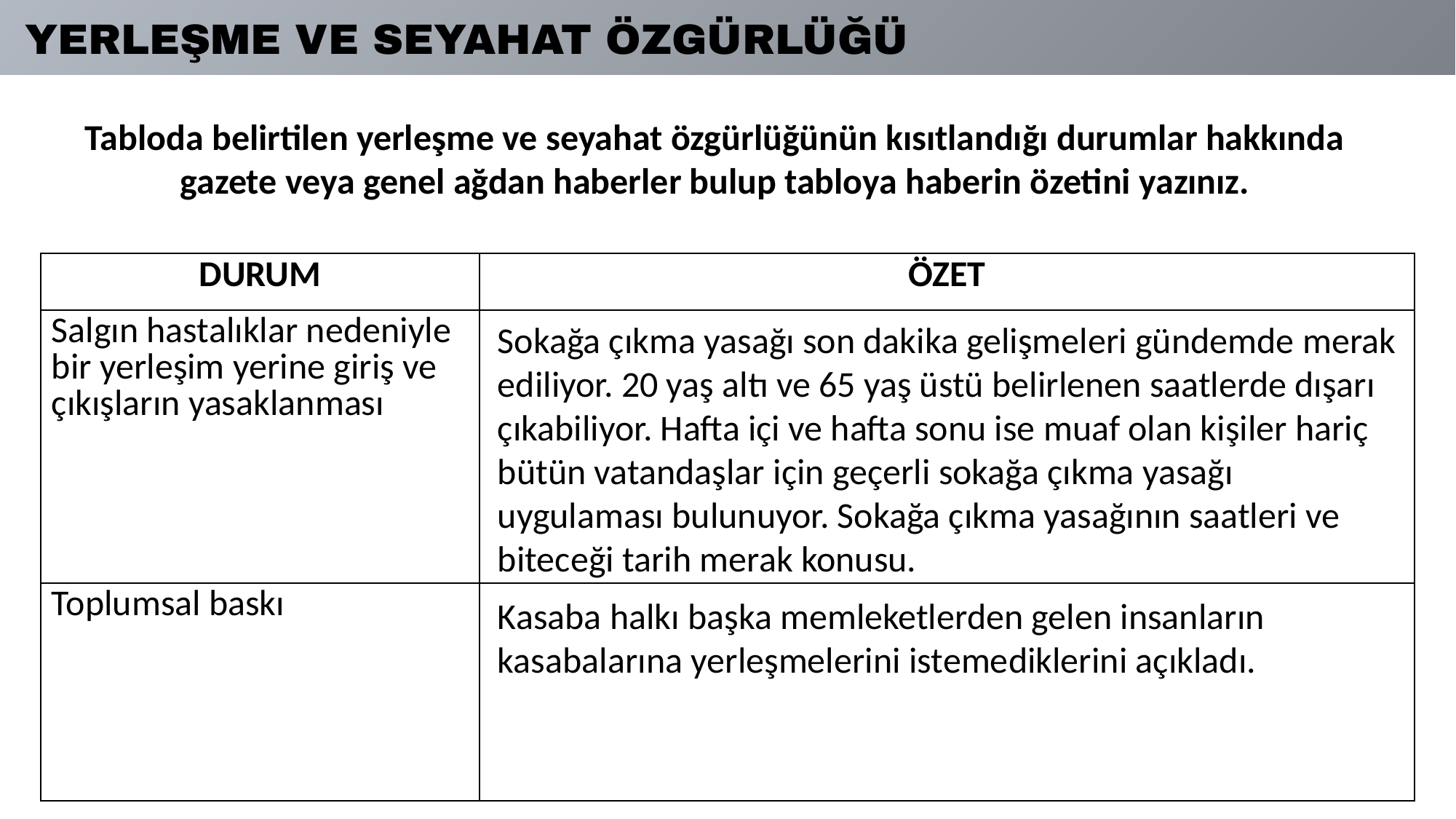

YERLEŞME VE SEYAHAT ÖZGÜRLÜĞÜ
Tabloda belirtilen yerleşme ve seyahat özgürlüğünün kısıtlandığı durumlar hakkında gazete veya genel ağdan haberler bulup tabloya haberin özetini yazınız.
| DURUM | ÖZET |
| --- | --- |
| Salgın hastalıklar nedeniyle bir yerleşim yerine giriş ve çıkışların yasaklanması |  |
| Toplumsal baskı |  |
Sokağa çıkma yasağı son dakika gelişmeleri gündemde merak ediliyor. 20 yaş altı ve 65 yaş üstü belirlenen saatlerde dışarı çıkabiliyor. Hafta içi ve hafta sonu ise muaf olan kişiler hariç bütün vatandaşlar için geçerli sokağa çıkma yasağı uygulaması bulunuyor. Sokağa çıkma yasağının saatleri ve biteceği tarih merak konusu.
Kasaba halkı başka memleketlerden gelen insanların
kasabalarına yerleşmelerini istemediklerini açıkladı.